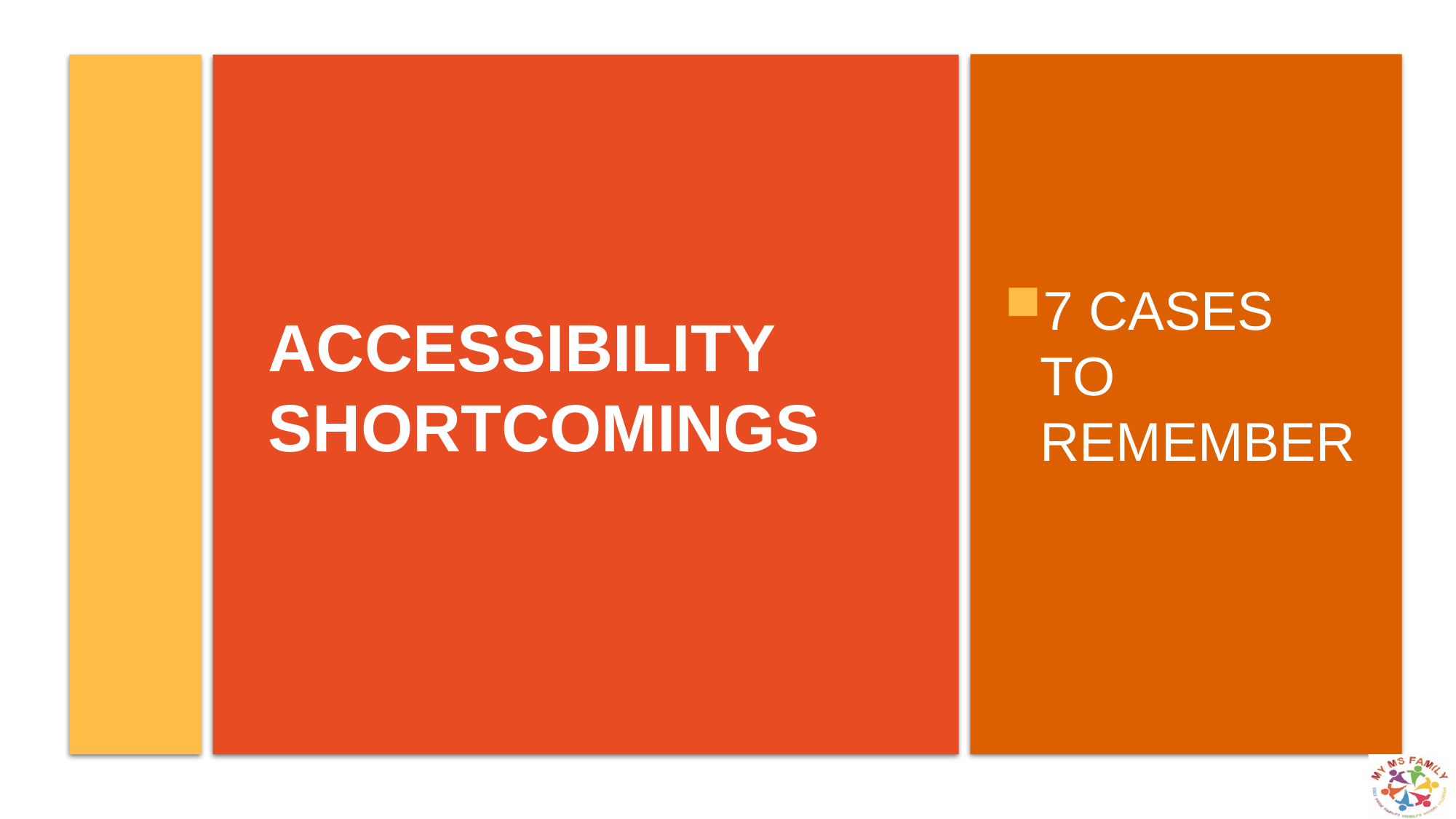

7 cases to Remember
# Accessibility shortcomings